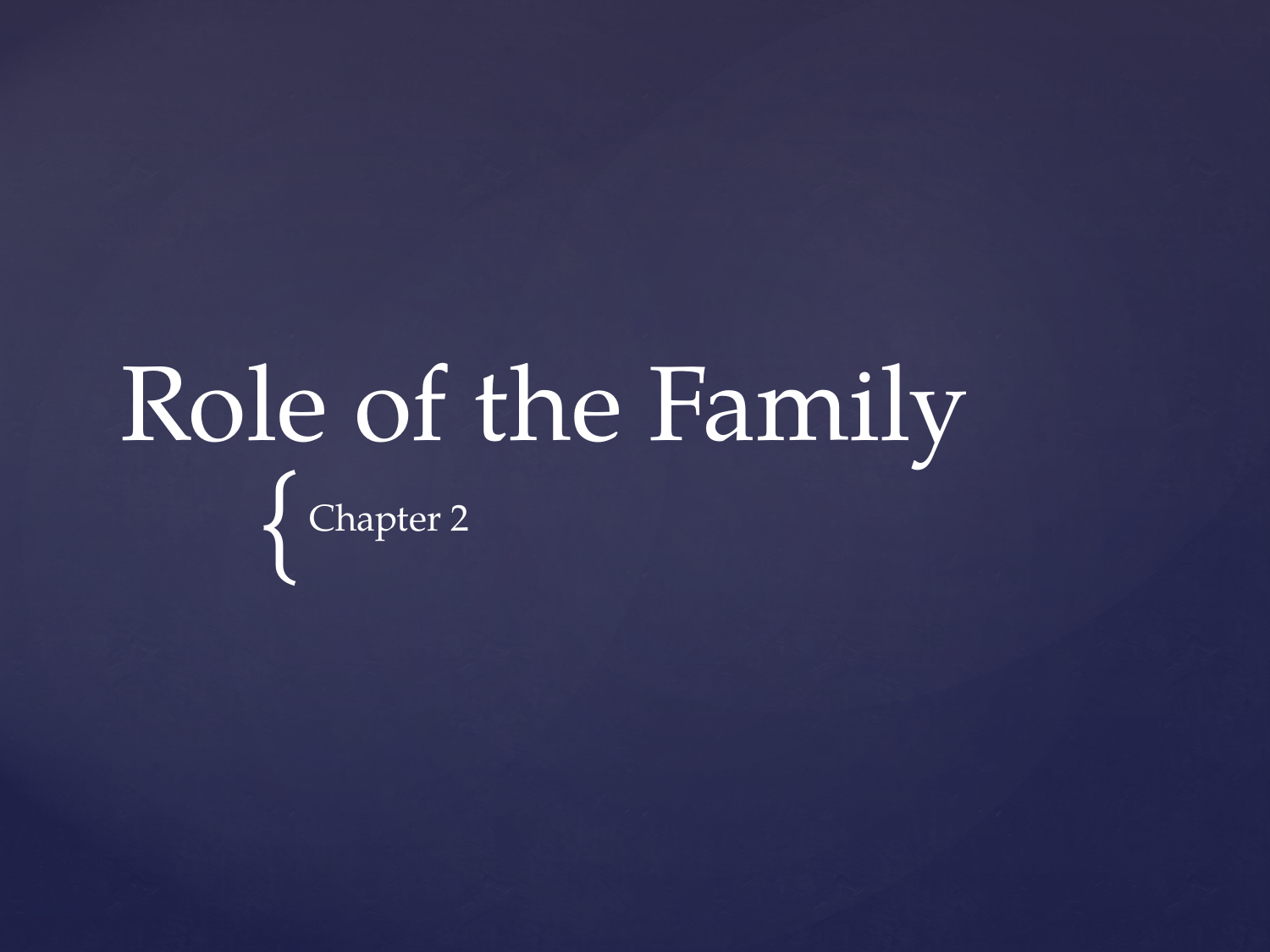

# Role of the Family
Chapter 2